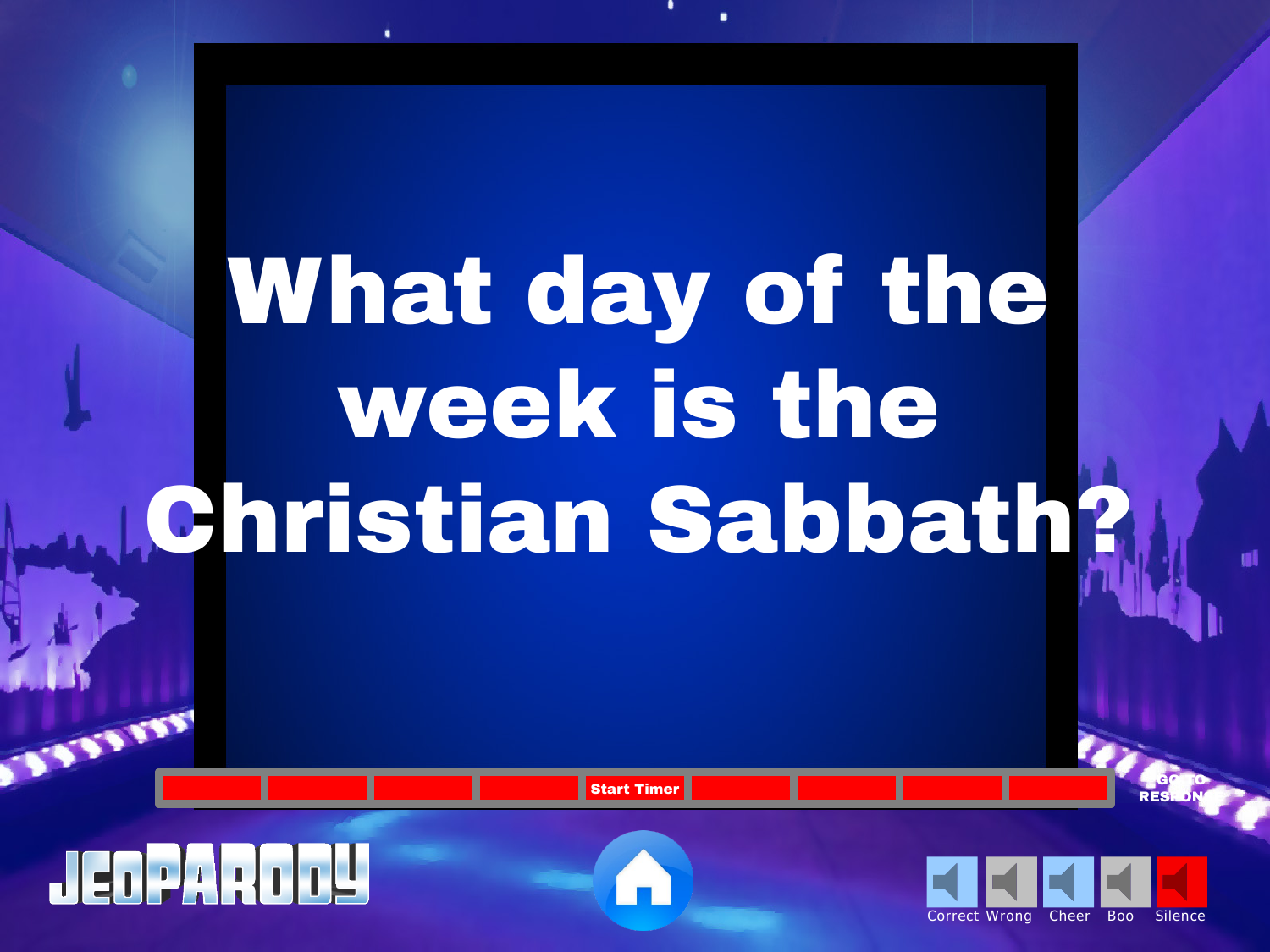

What day of the week is the Christian Sabbath?